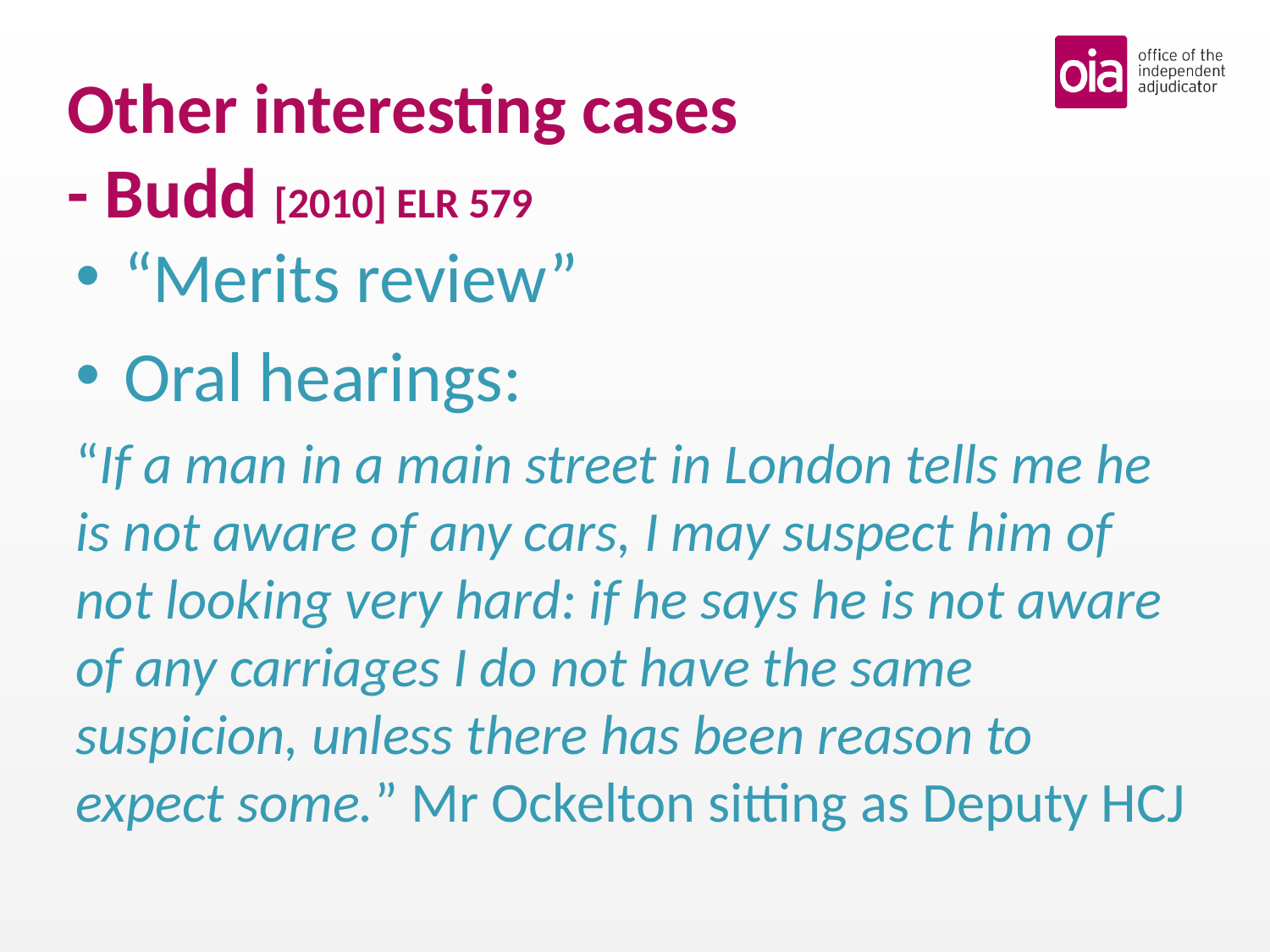

# Other interesting cases - Budd [2010] ELR 579
“Merits review”
Oral hearings:
“If a man in a main street in London tells me he is not aware of any cars, I may suspect him of not looking very hard: if he says he is not aware of any carriages I do not have the same suspicion, unless there has been reason to expect some.” Mr Ockelton sitting as Deputy HCJ